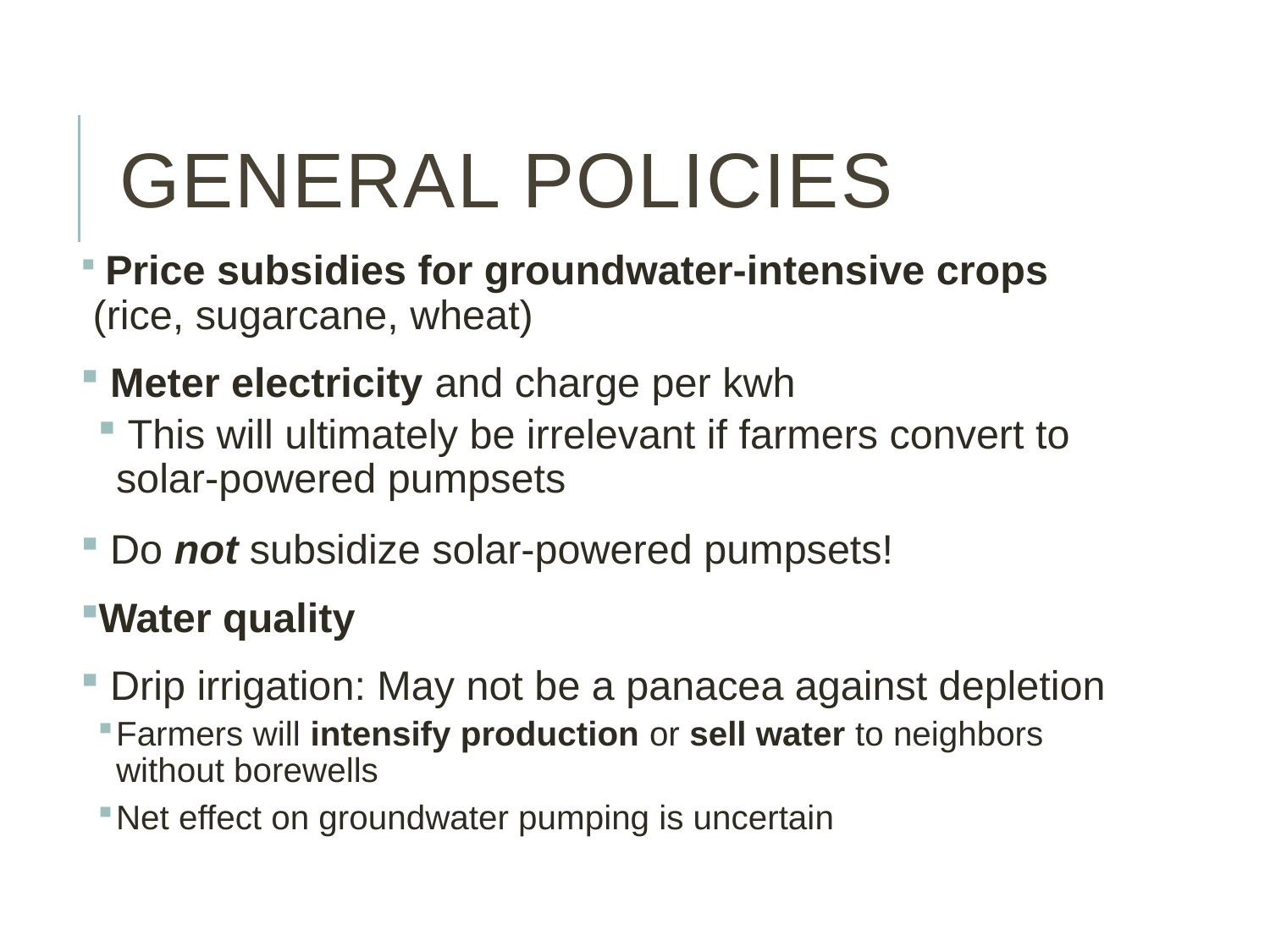

# General Policies
 Price subsidies for groundwater-intensive crops (rice, sugarcane, wheat)
 Meter electricity and charge per kwh
 This will ultimately be irrelevant if farmers convert to solar-powered pumpsets
 Do not subsidize solar-powered pumpsets!
Water quality
 Drip irrigation: May not be a panacea against depletion
Farmers will intensify production or sell water to neighbors without borewells
Net effect on groundwater pumping is uncertain